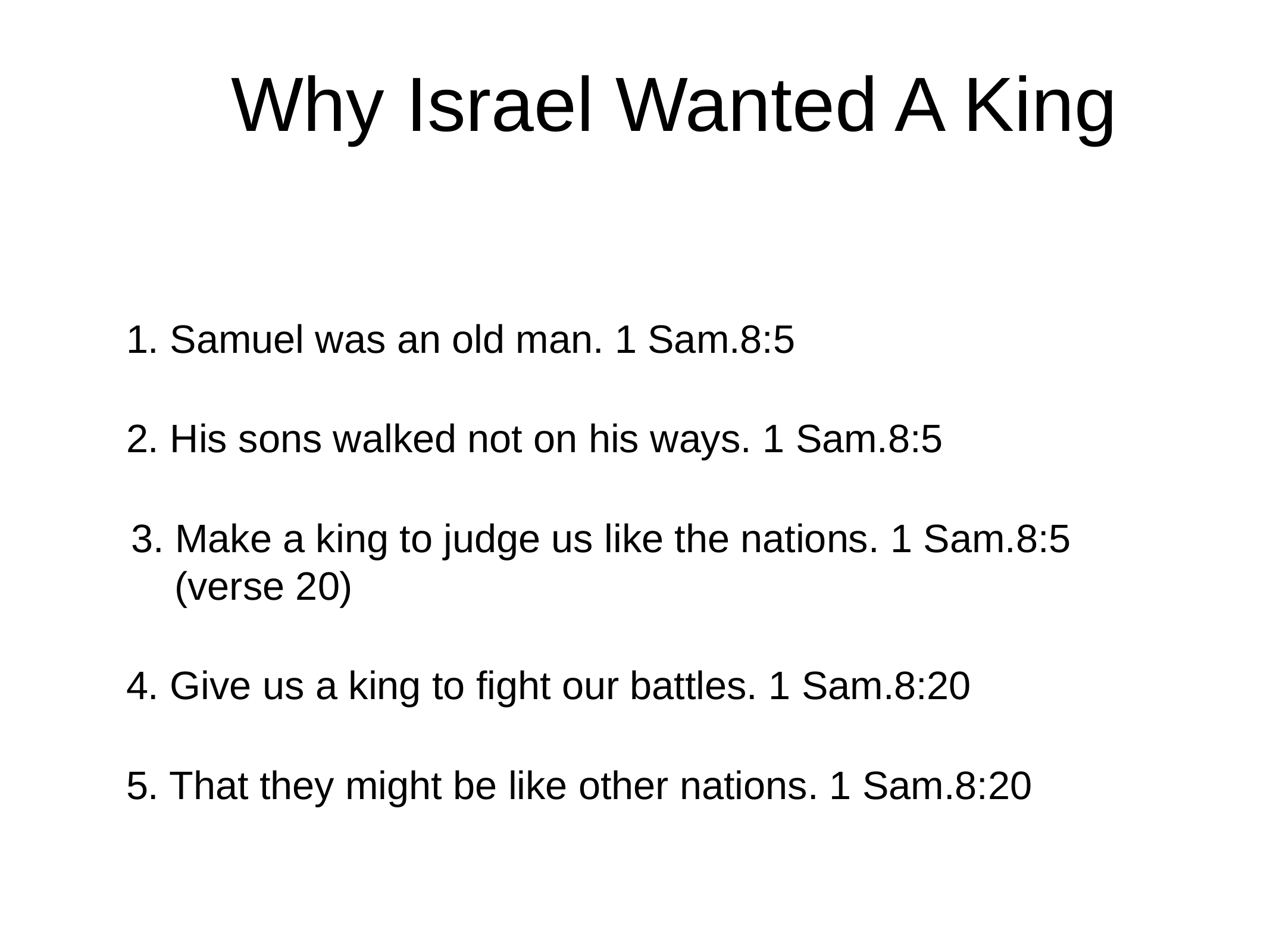

# Why Israel Wanted A King
1. Samuel was an old man. 1 Sam.8:5
2. His sons walked not on his ways. 1 Sam.8:5
3. Make a king to judge us like the nations. 1 Sam.8:5       (verse 20)
4. Give us a king to fight our battles. 1 Sam.8:20
5. That they might be like other nations. 1 Sam.8:20